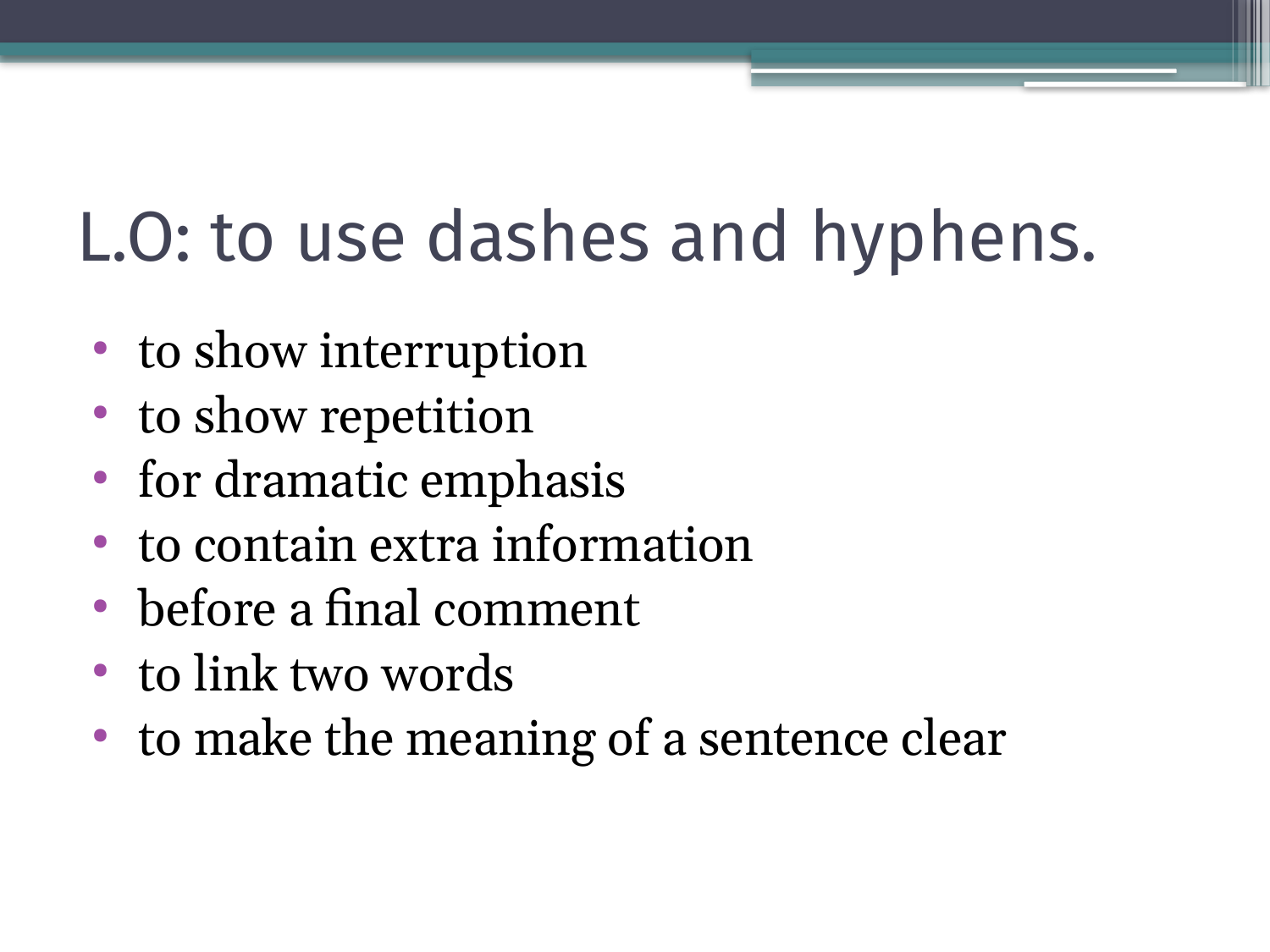

# L.O: to use dashes and hyphens.
 to show interruption
 to show repetition
 for dramatic emphasis
 to contain extra information
 before a final comment
 to link two words
 to make the meaning of a sentence clear